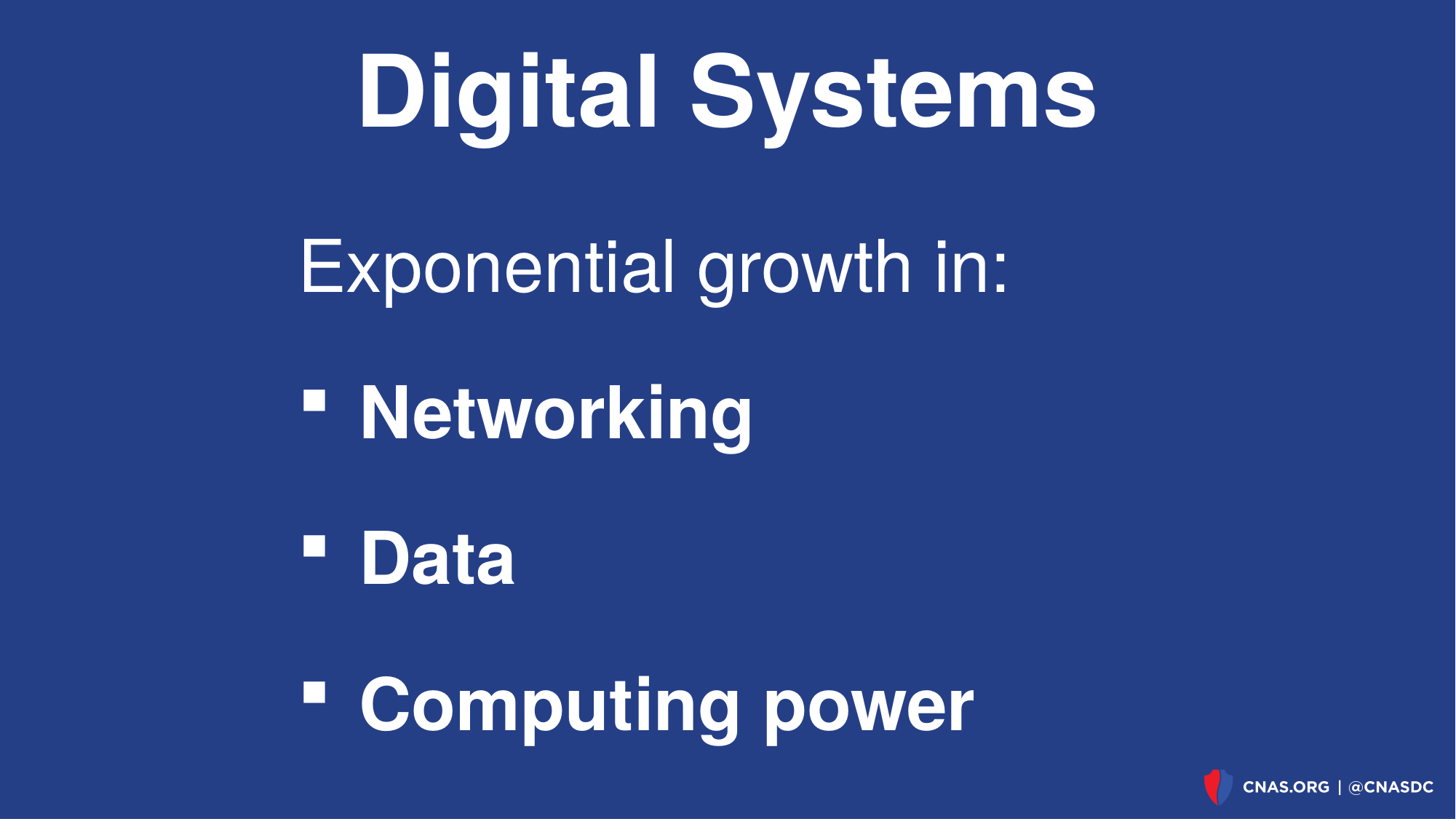

# Digital Systems
Exponential growth in:
Networking
Data
Computing power